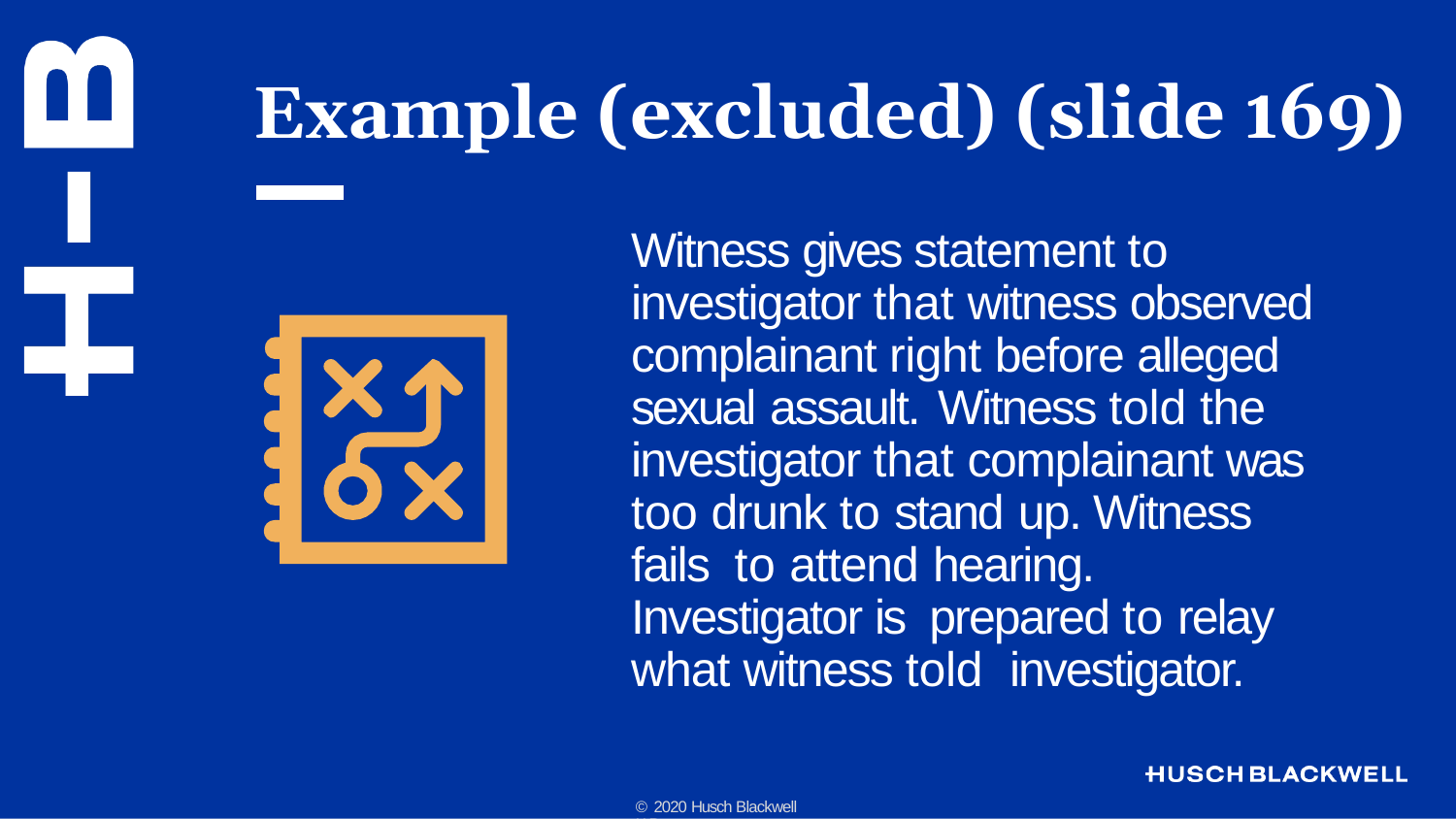

# Example (excluded) (slide 169)

Witness gives statement to  investigator that witness observed  complainant right before alleged  sexual assault.	Witness told the  investigator that complainant was  too drunk to stand up.	Witness fails  to attend hearing.	Investigator is  prepared to relay what witness told  investigator.

© 2020 Husch Blackwell LLP